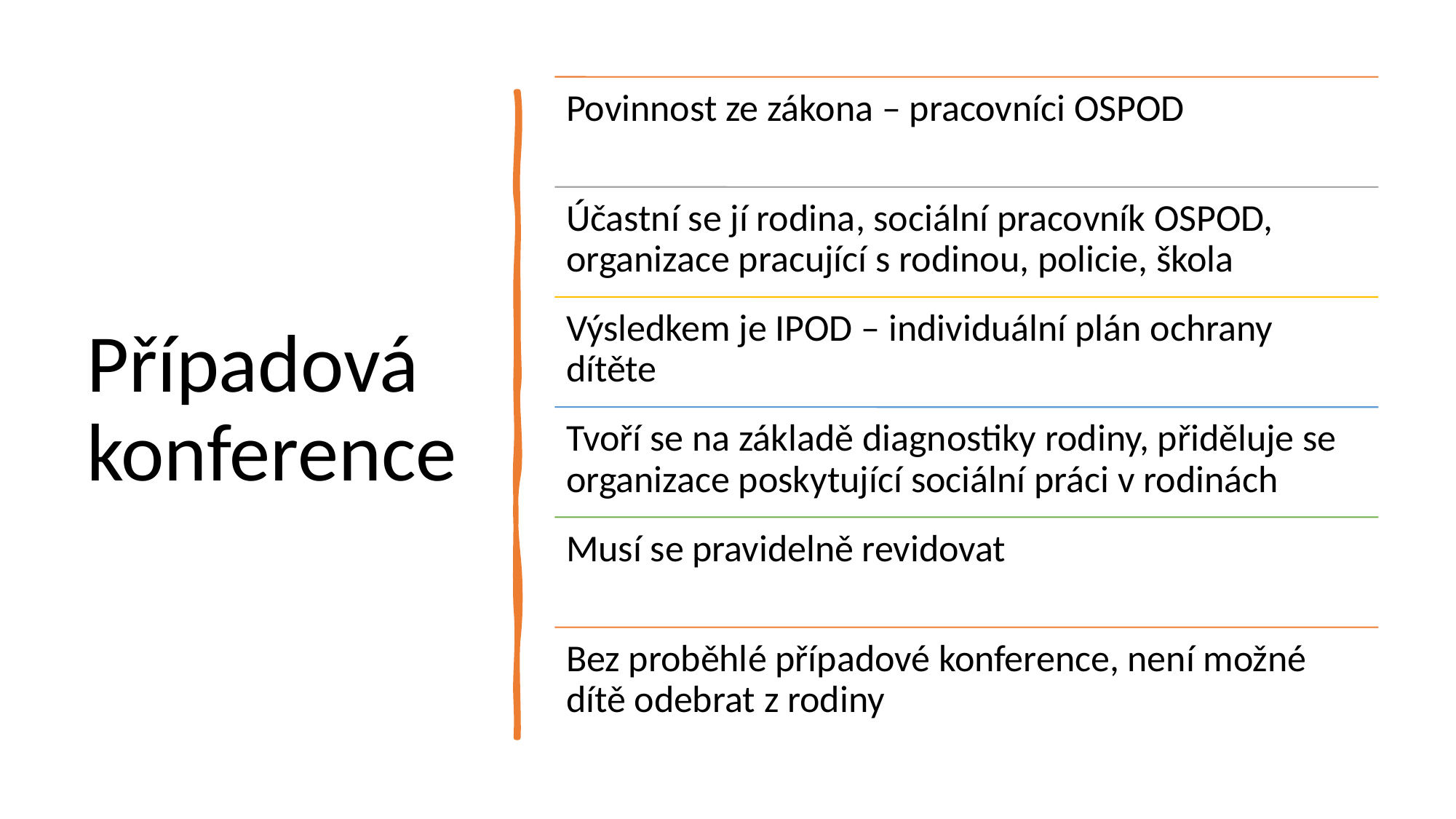

Povinnost ze zákona – pracovníci OSPOD
Účastní se jí rodina, sociální pracovník OSPOD, organizace pracující s rodinou, policie, škola
Výsledkem je IPOD – individuální plán ochrany dítěte
Tvoří se na základě diagnostiky rodiny, přiděluje se organizace poskytující sociální práci v rodinách
Musí se pravidelně revidovat
Bez proběhlé případové konference, není možné dítě odebrat z rodiny
# Případová konference